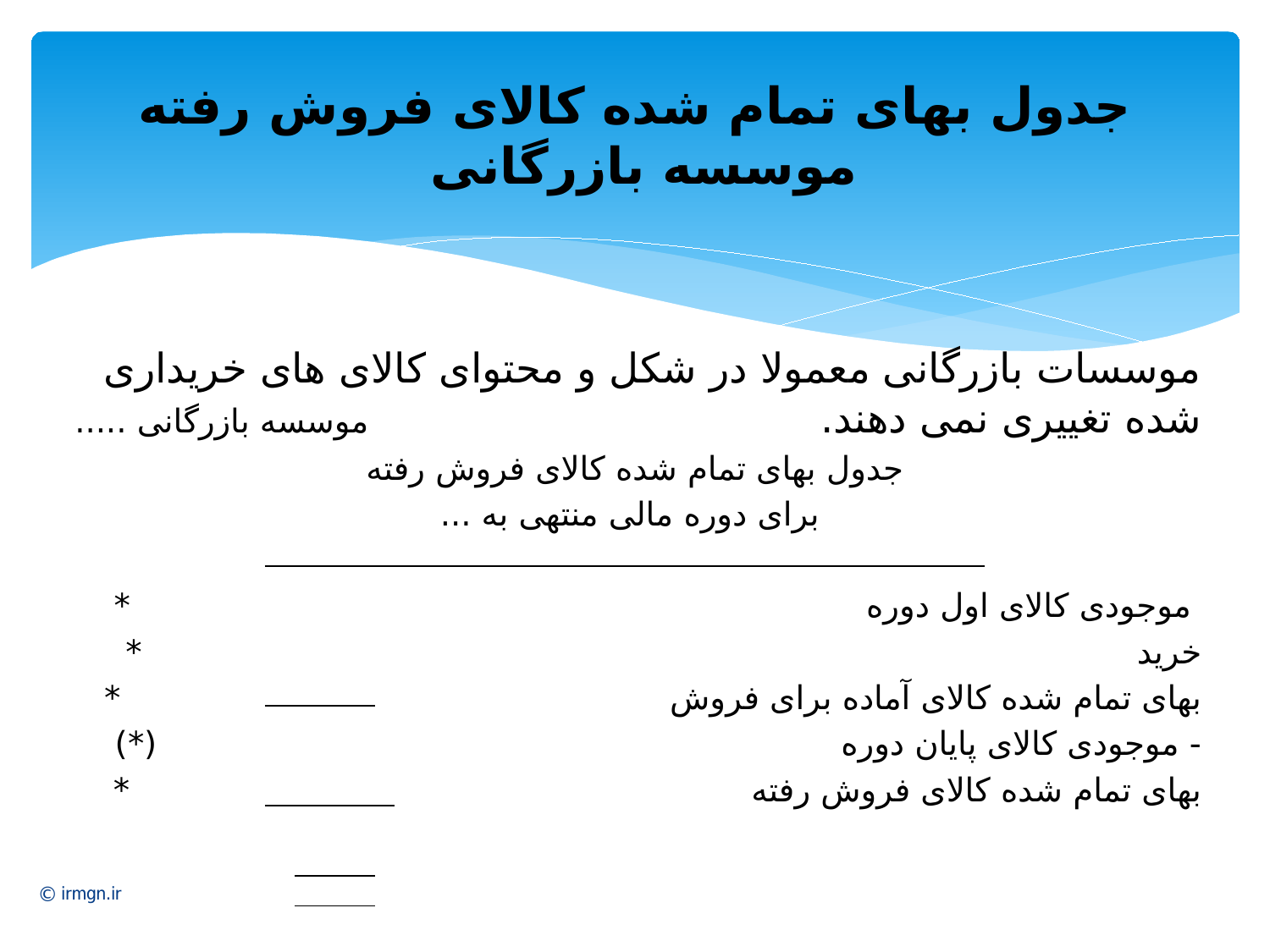

# جدول بهای تمام شده کالای فروش رفته موسسه بازرگانی
موسسات بازرگانی معمولا در شکل و محتوای کالای های خریداری شده تغییری نمی دهند.                                   موسسه بازرگانی .....
جدول بهای تمام شده کالای فروش رفته
برای دوره مالی منتهی به ...

 موجودی کالای اول دوره                                                                       *
خرید                                                                                                *
بهای تمام شده کالای آماده برای فروش                                                     *
- موجودی کالای پایان دوره                                                                  (*)
بهای تمام شده کالای فروش رفته                                                            *

© irmgn.ir